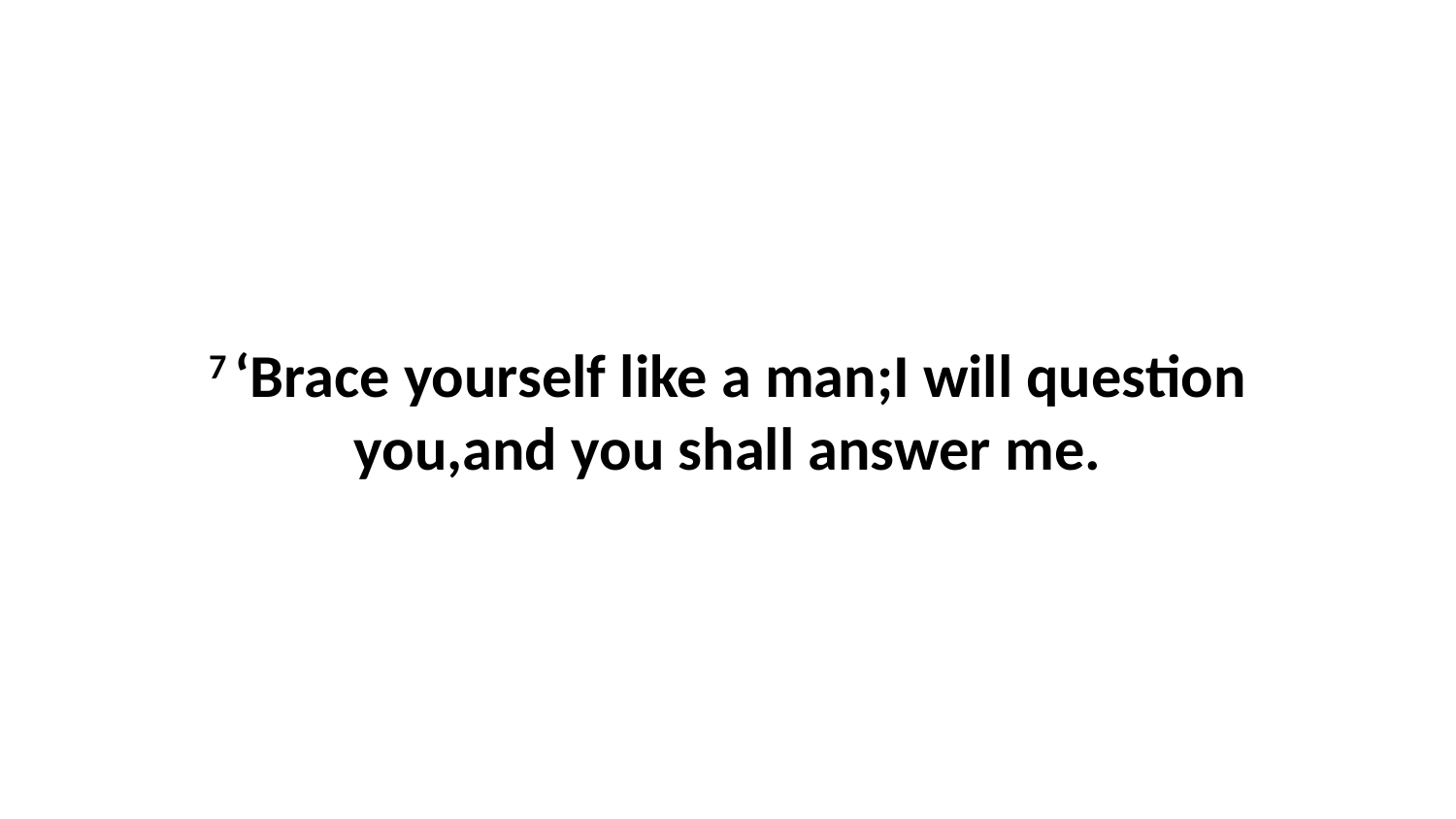

7 ‘Brace yourself like a man;I will question you,and you shall answer me.